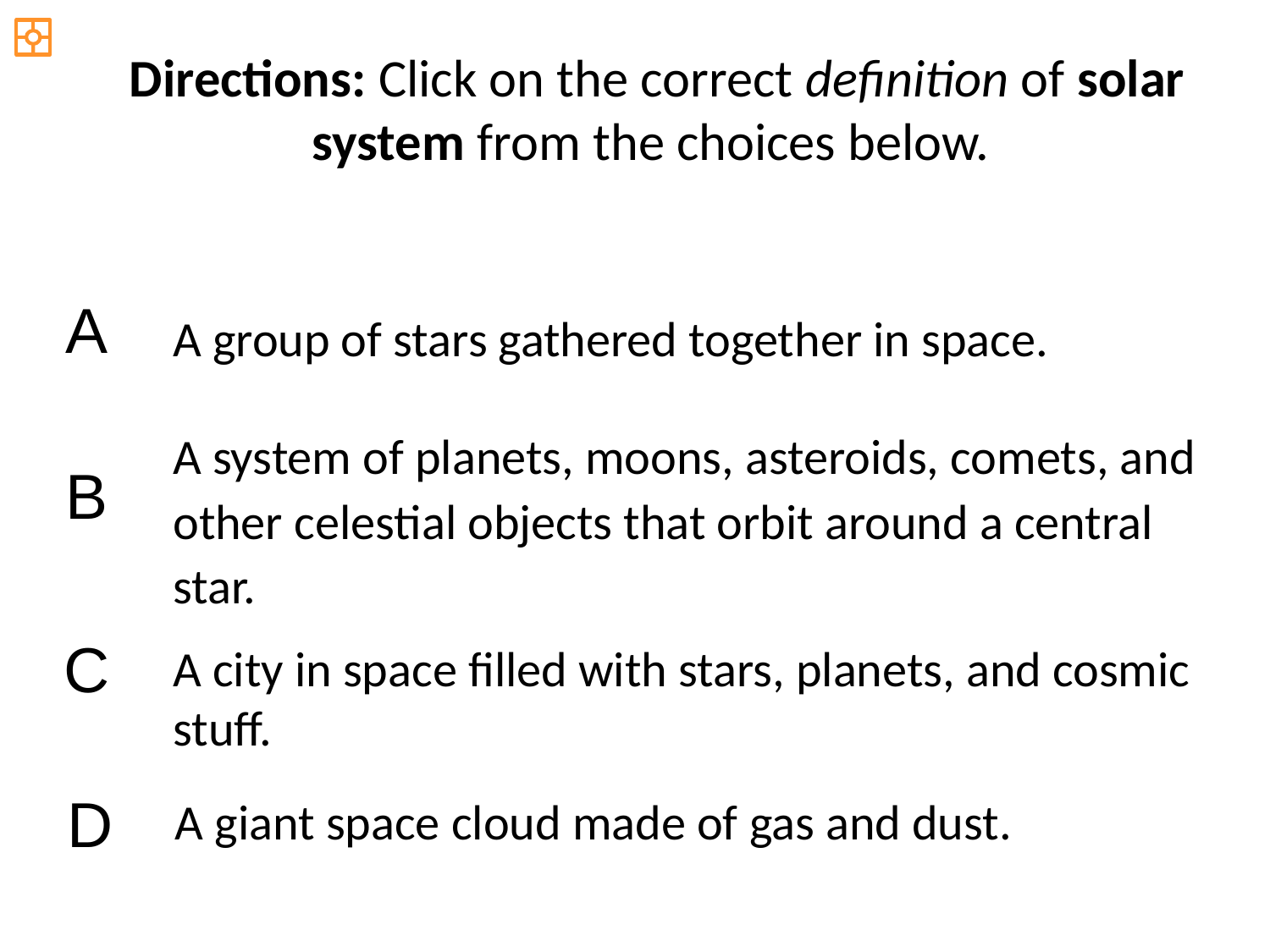

Directions: Click on the correct definition of solar system from the choices below.
A
A group of stars gathered together in space.
A system of planets, moons, asteroids, comets, and other celestial objects that orbit around a central star.
B
C
A city in space filled with stars, planets, and cosmic stuff.
D
A giant space cloud made of gas and dust.